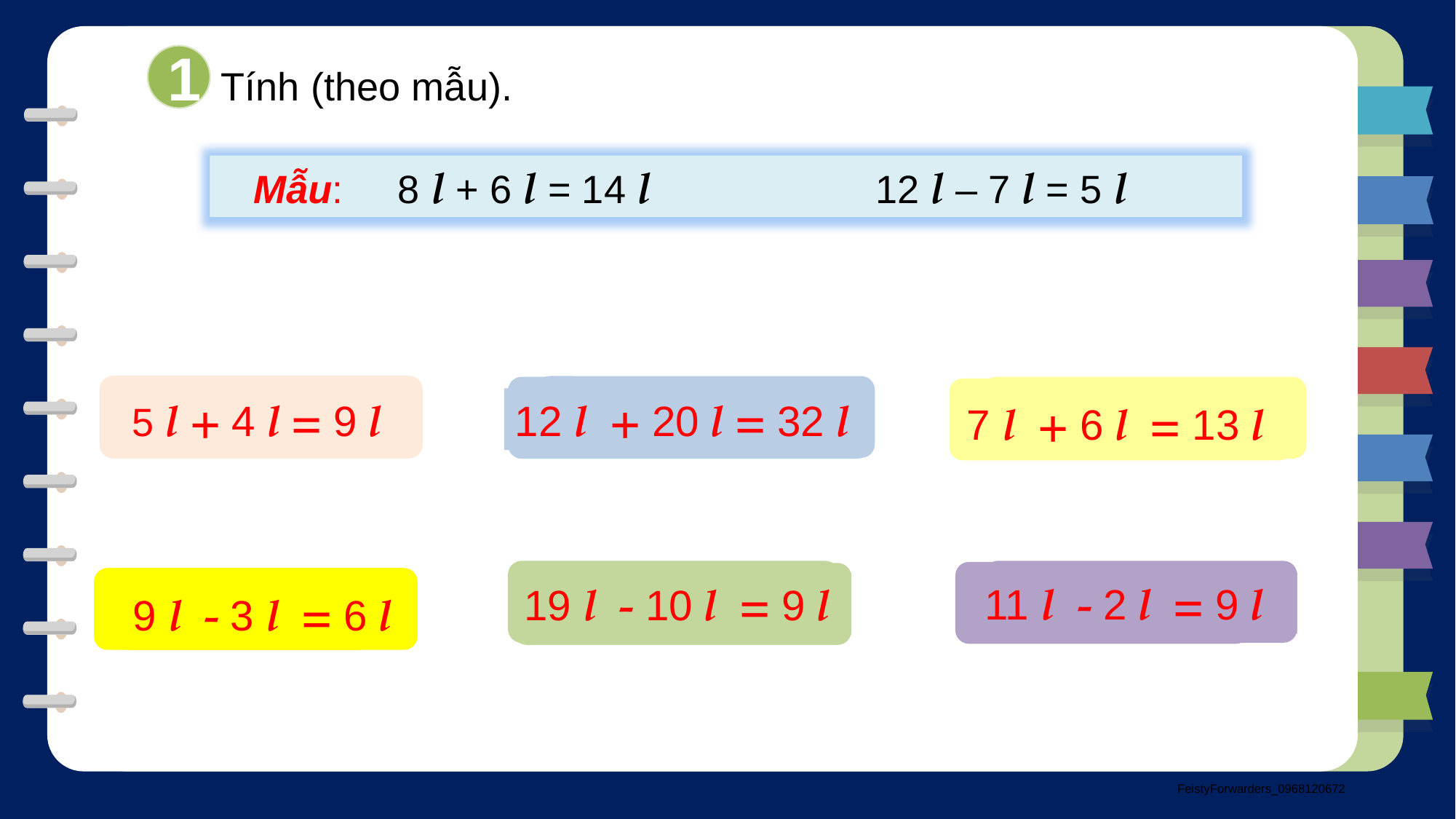

Tính (theo mẫu).
1
   Mẫu:     8 l + 6 l = 14 l 		12 l – 7 l = 5 l

12 l + 20 l

5 l + 4 l

7 l + 6 l

19 l – 10 l

11 l – 2 l

9 l – 3 l

5 l + 4 l = 9 l

12 l  + 20 l = 32 l

7 l  + 6 l  = 13 l

11 l  - 2 l  = 9 l

19 l  - 10 l  = 9 l

9 l  - 3 l  = 6 l